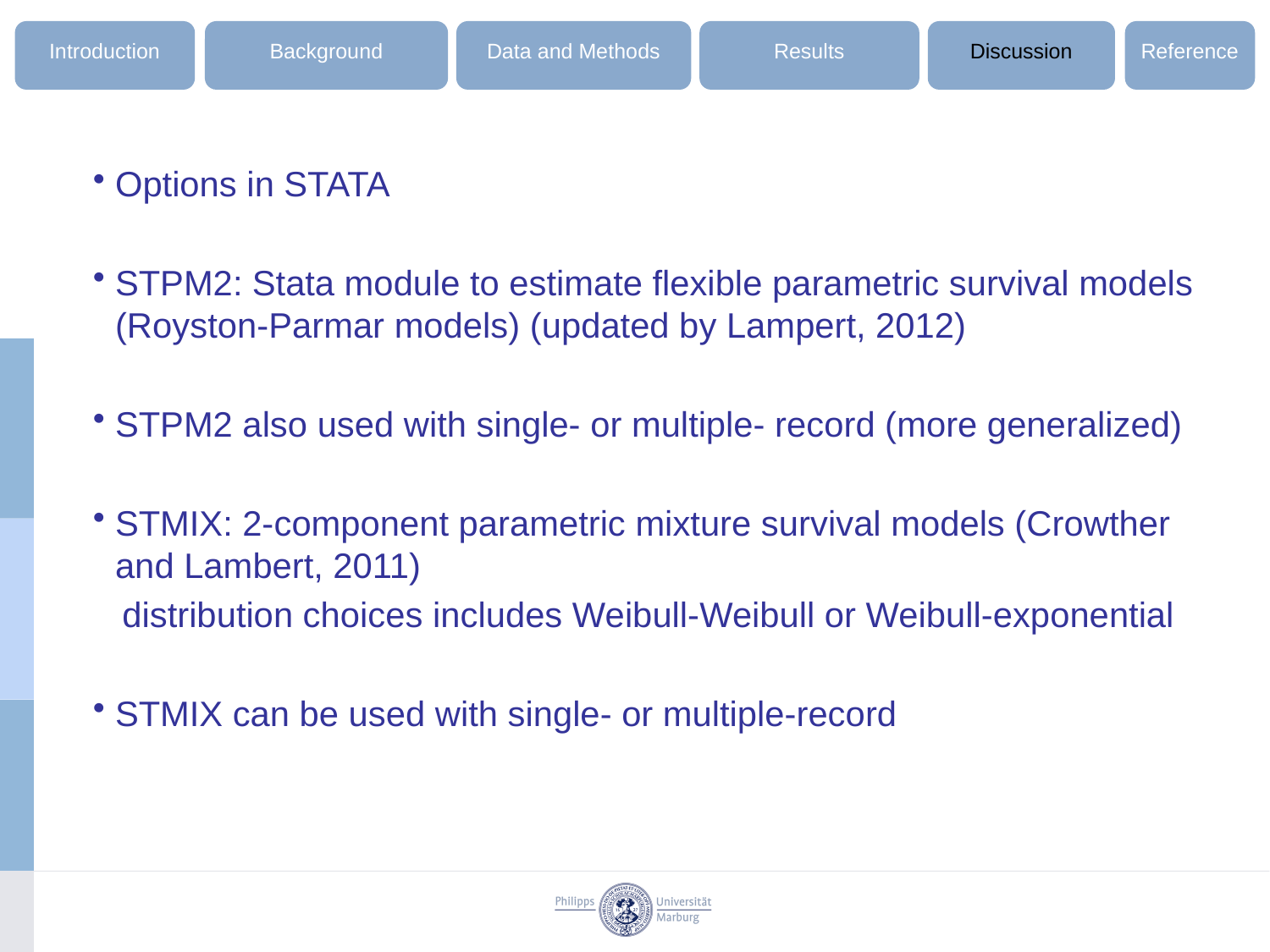

Introduction
Background
Data and Methods
Results
Discussion
Reference

Options in STATA

STPM2: Stata module to estimate flexible parametric survival models (Royston-Parmar models) (updated by Lampert, 2012)

STPM2 also used with single- or multiple- record (more generalized)

STMIX: 2-component parametric mixture survival models (Crowther and Lambert, 2011)
   distribution choices includes Weibull-Weibull or Weibull-exponential

STMIX can be used with single- or multiple-record